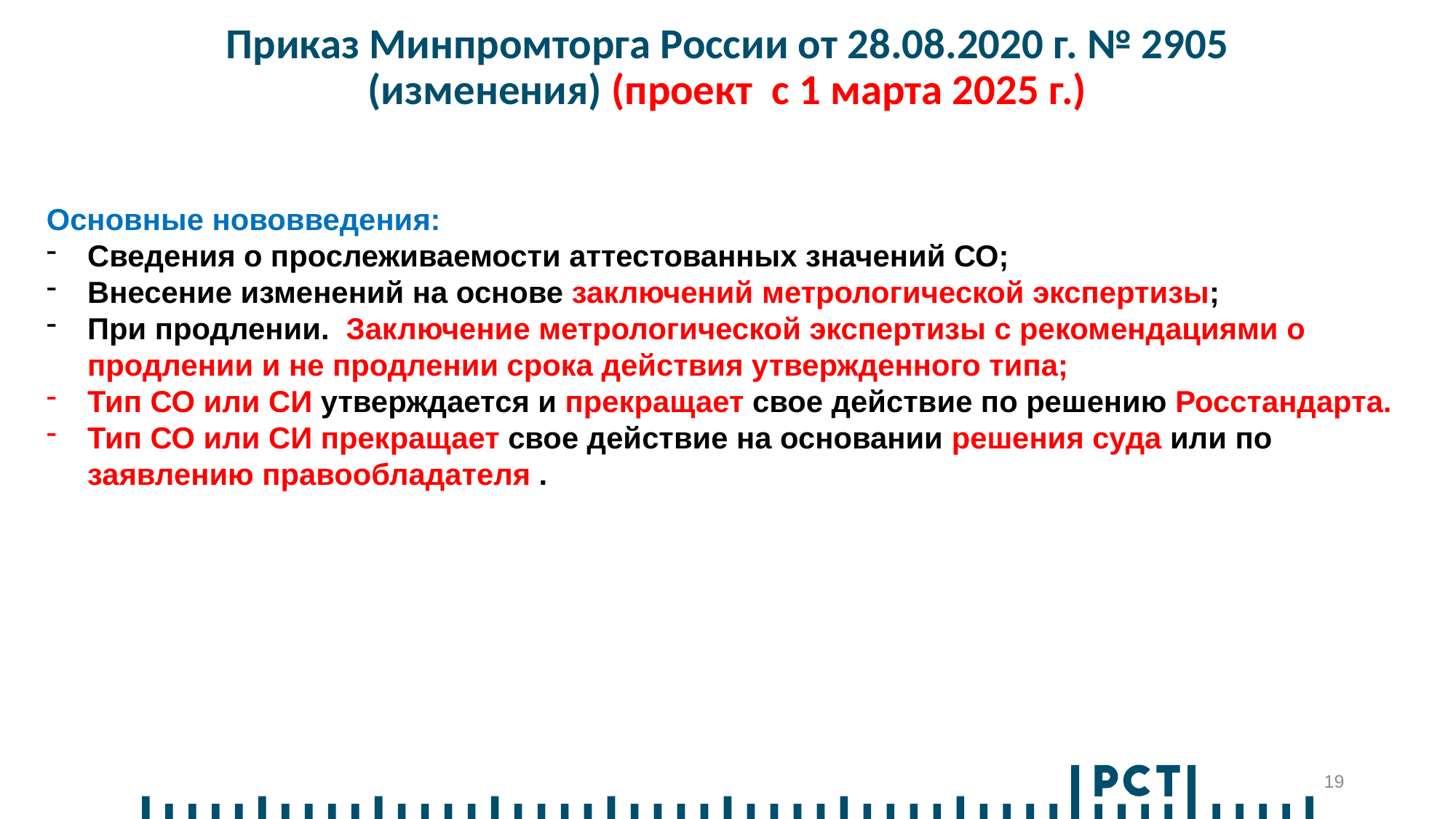

Приказ Минпромторга России от 28.08.2020 г. № 2905
(изменения) (проект  с 1 марта 2025 г.)

Основные нововведения:
Сведения о прослеживаемости аттестованных значений СО;
Внесение изменений на основе заключений метрологической экспертизы;
При продлении.  Заключение метрологической экспертизы с рекомендациями о продлении и не продлении срока действия утвержденного типа;
Тип СО или СИ утверждается и прекращает свое действие по решению Росстандарта.
Тип СО или СИ прекращает свое действие на основании решения суда или по заявлению правообладателя .

19